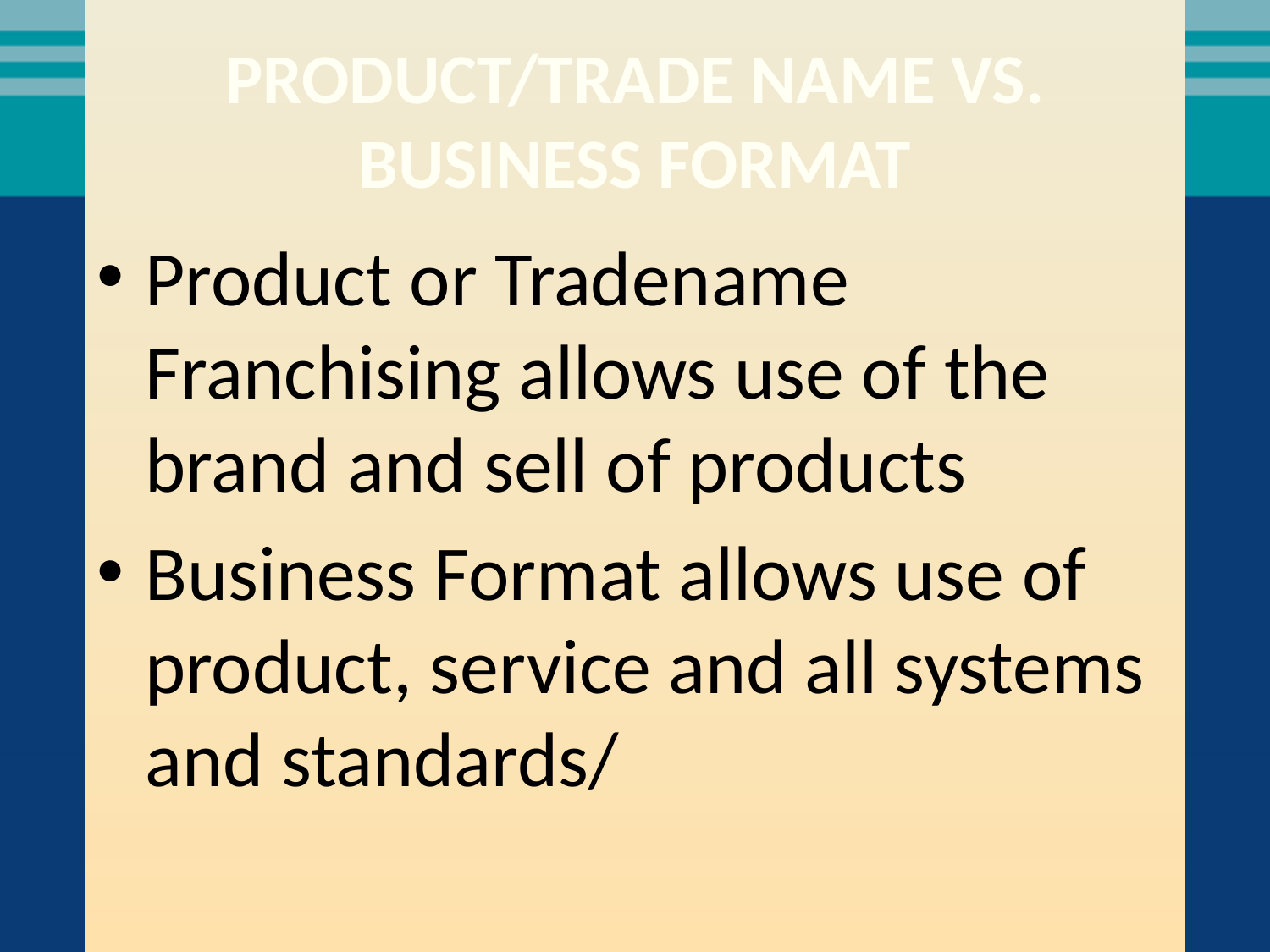

# product/trade name vs. Business format
Product or Tradename Franchising allows use of the brand and sell of products
Business Format allows use of product, service and all systems and standards/